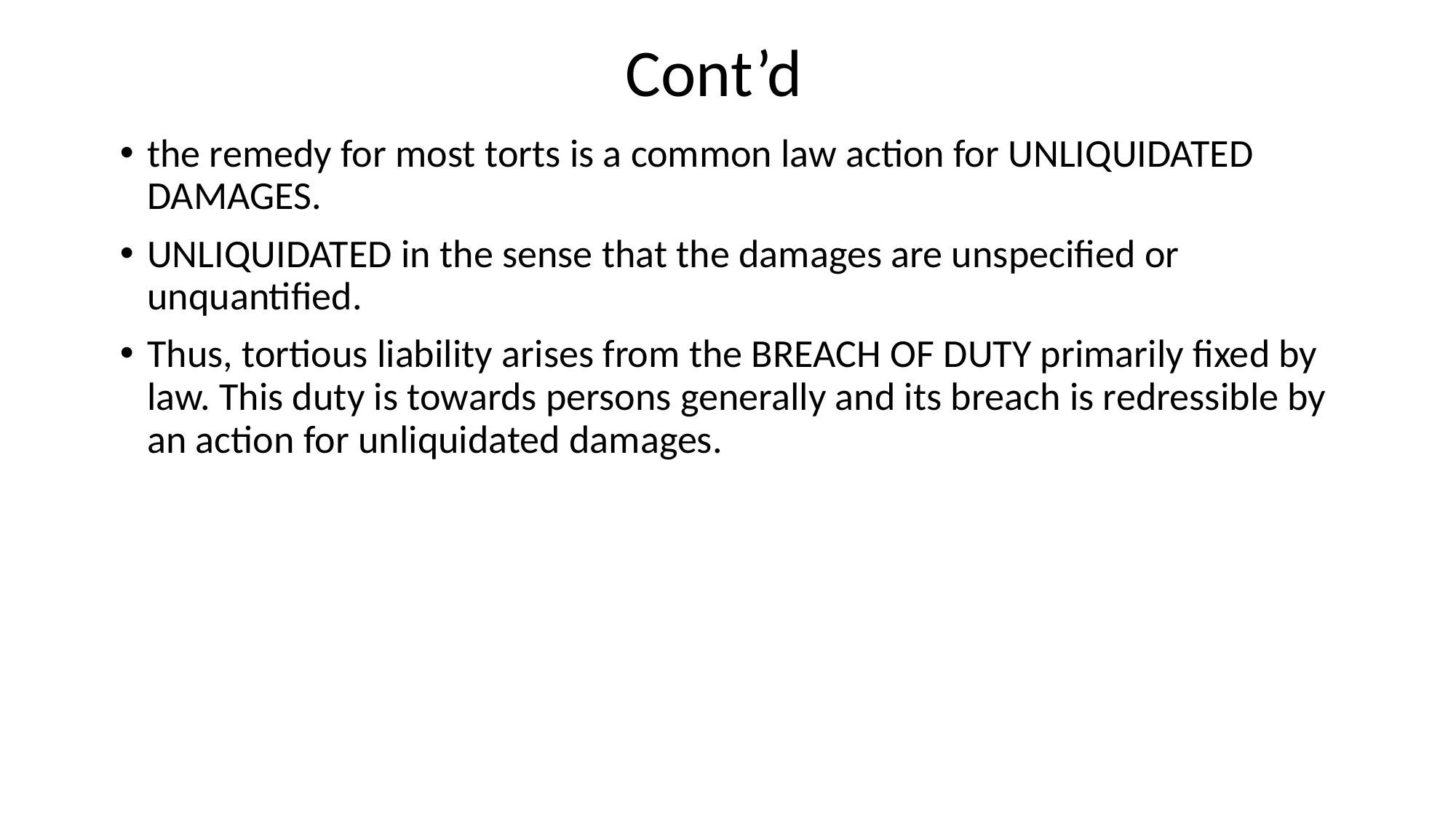

# Cont’d
the remedy for most torts is a common law action for UNLIQUIDATED DAMAGES.
UNLIQUIDATED in the sense that the damages are unspecified or unquantified.
Thus, tortious liability arises from the BREACH OF DUTY primarily fixed by law. This duty is towards persons generally and its breach is redressible by an action for unliquidated damages.